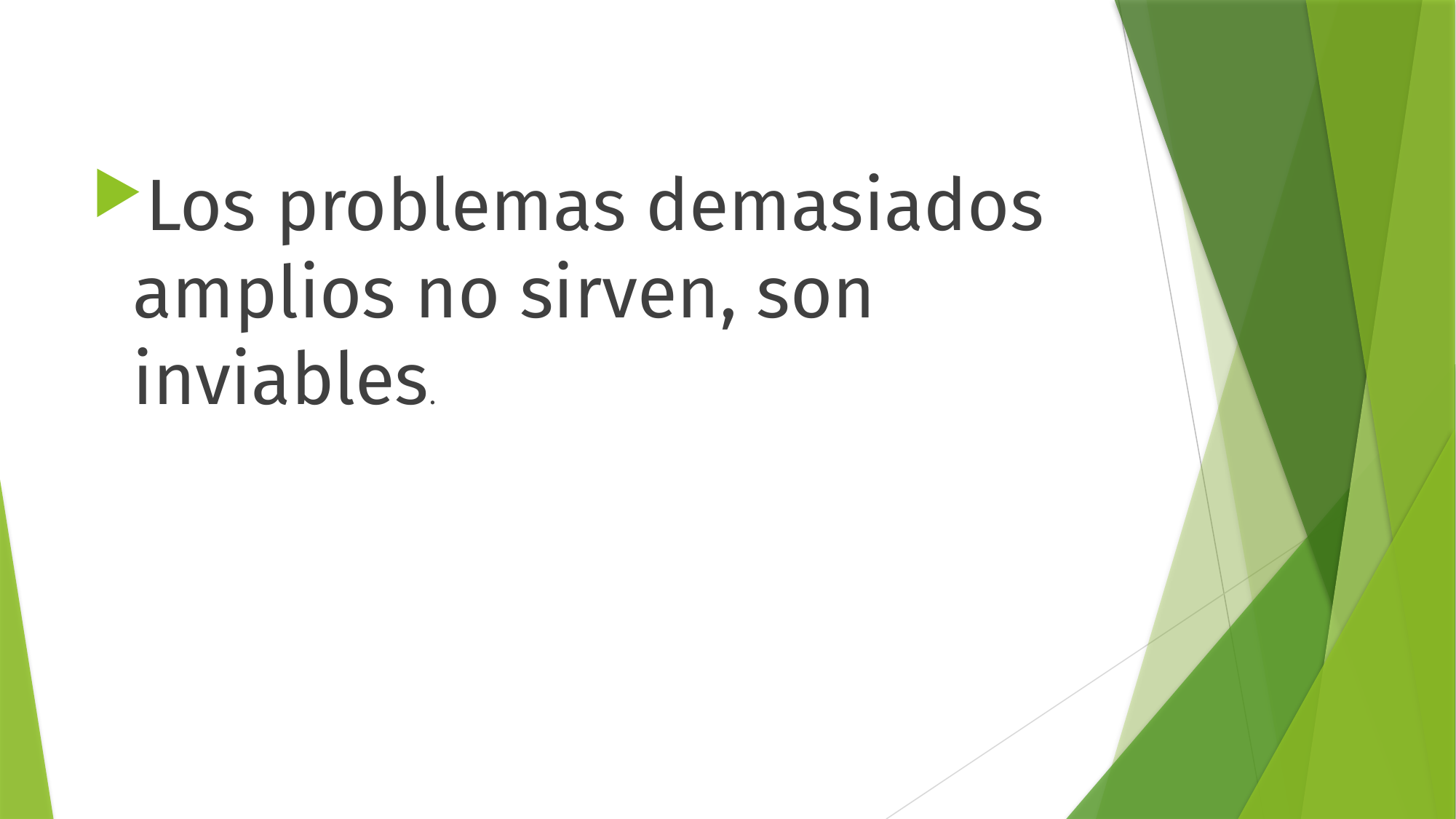

Los problemas demasiados amplios no sirven, son inviables.